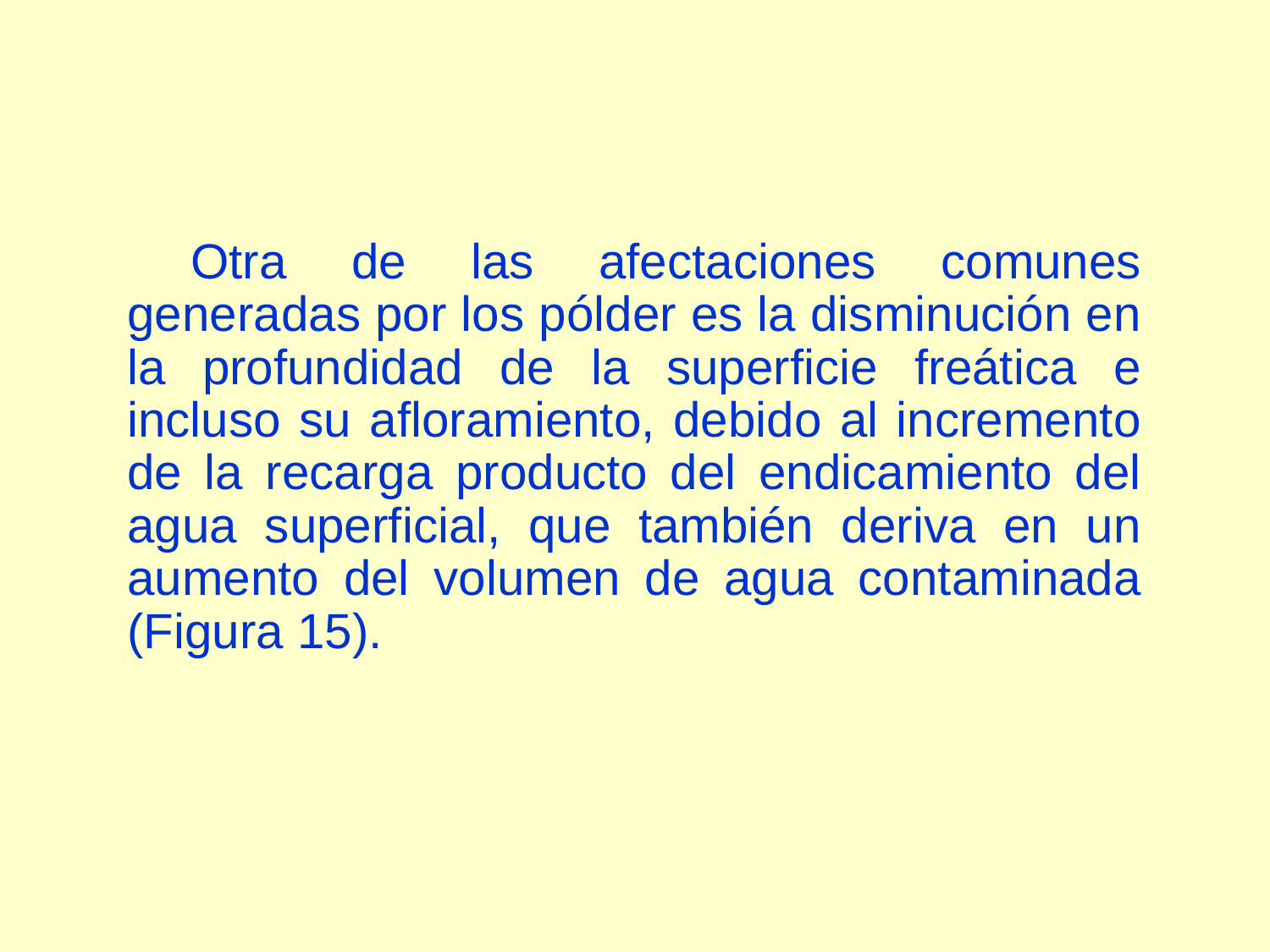

Otra de las afectaciones comunes generadas por los pólder es la disminución en la profundidad de la superficie freática e incluso su afloramiento, debido al incremento de la recarga producto del endicamiento del agua superficial, que también deriva en un aumento del volumen de agua contaminada (Figura 15).